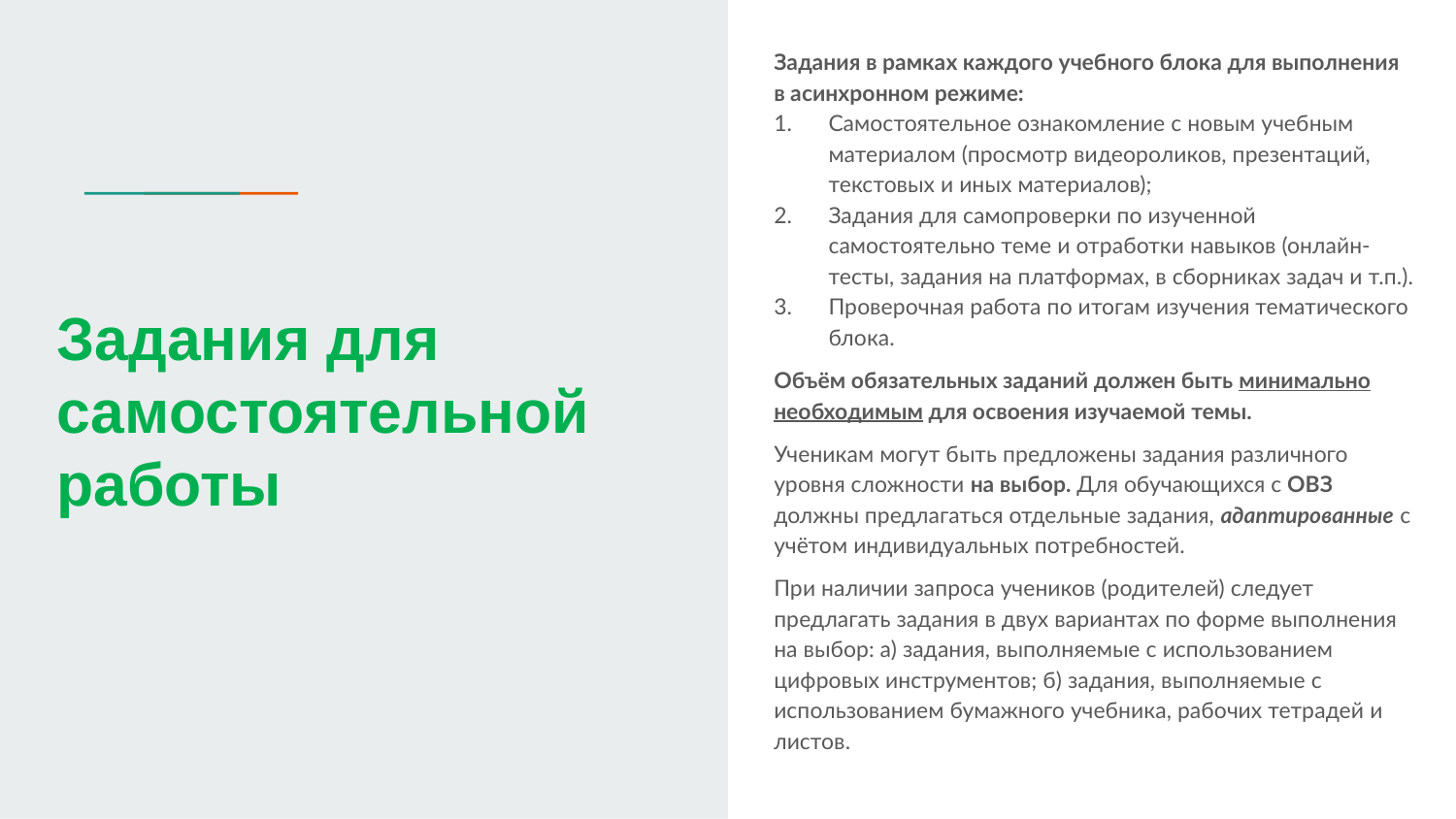

Задания в рамках каждого учебного блока для выполнения в асинхронном режиме:
Самостоятельное ознакомление с новым учебным материалом (просмотр видеороликов, презентаций, текстовых и иных материалов);
Задания для самопроверки по изученной самостоятельно теме и отработки навыков (онлайн-тесты, задания на платформах, в сборниках задач и т.п.).
Проверочная работа по итогам изучения тематического блока.
Объём обязательных заданий должен быть минимально необходимым для освоения изучаемой темы.
Ученикам могут быть предложены задания различного уровня сложности на выбор. Для обучающихся с ОВЗ должны предлагаться отдельные задания, адаптированные с учётом индивидуальных потребностей.
При наличии запроса учеников (родителей) следует предлагать задания в двух вариантах по форме выполнения на выбор: а) задания, выполняемые с использованием цифровых инструментов; б) задания, выполняемые с использованием бумажного учебника, рабочих тетрадей и листов.
# Задания для самостоятельной работы